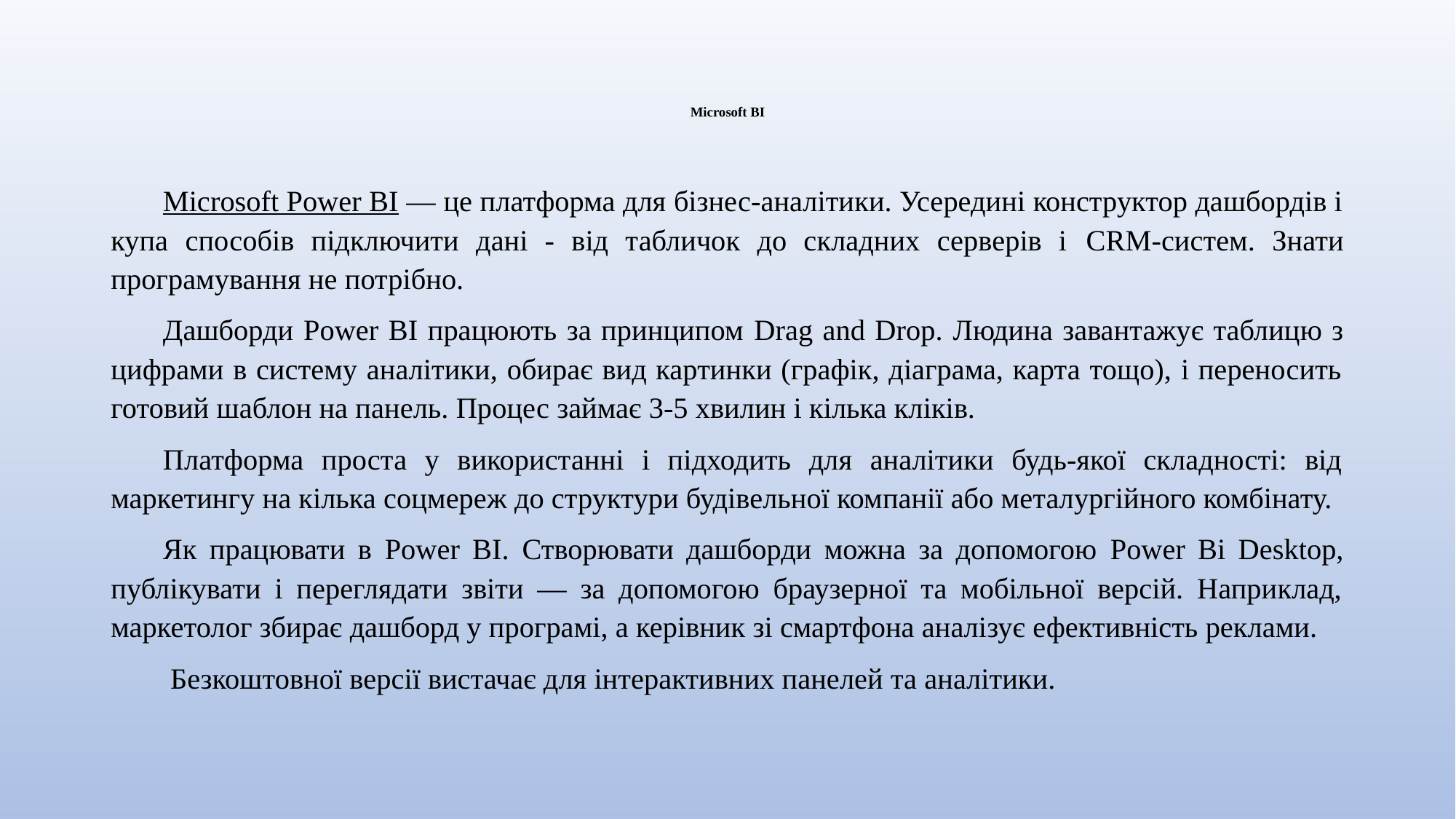

# Microsoft BI
Microsoft Power BI — це платформа для бізнес-аналітики. Усередині конструктор дашбордів і купа способів підключити дані - від табличок до складних серверів і CRM-систем. Знати програмування не потрібно.
Дашборди Power BI працюють за принципом Drag and Drop. Людина завантажує таблицю з цифрами в систему аналітики, обирає вид картинки (графік, діаграма, карта тощо), і переносить готовий шаблон на панель. Процес займає 3-5 хвилин і кілька кліків.
Платформа проста у використанні і підходить для аналітики будь-якої складності: від маркетингу на кілька соцмереж до структури будівельної компанії або металургійного комбінату.
Як працювати в Power BI. Створювати дашборди можна за допомогою Power Bi Desktop, публікувати і переглядати звіти — за допомогою браузерної та мобільної версій. Наприклад, маркетолог збирає дашборд у програмі, а керівник зі смартфона аналізує ефективність реклами.
 Безкоштовної версії вистачає для інтерактивних панелей та аналітики.